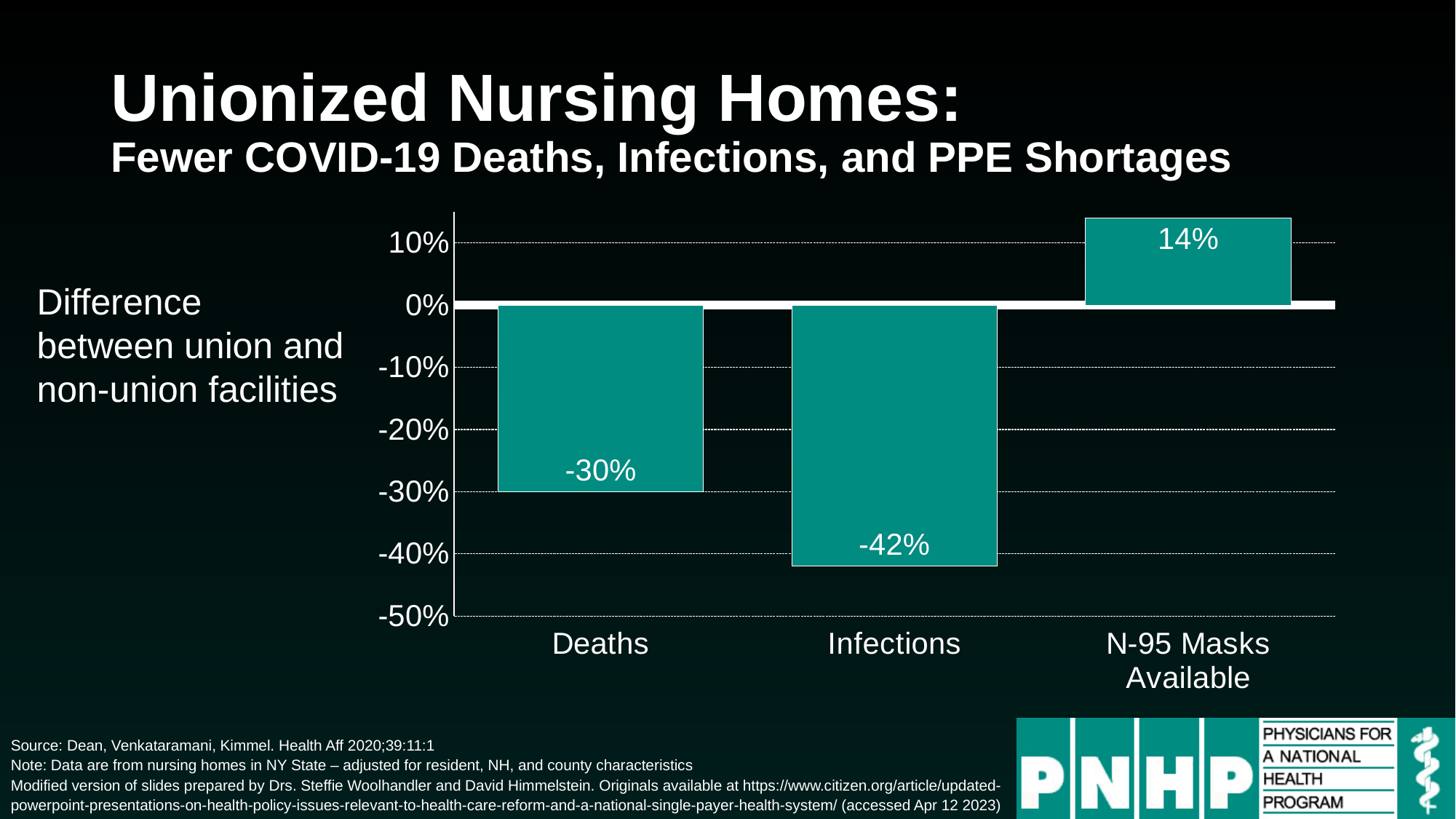

# Unionized Nursing Homes: Fewer COVID-19 Deaths, Infections, and PPE Shortages

### Chart

| Category | Series 1 |
|---|---|
| Deaths | -0.3 |
| Infections | -0.42 |
| N-95 Masks
Available | 0.14 |
Difference between union and non-union facilities
Source: Dean, Venkataramani, Kimmel. Health Aff 2020;39:11:1
Note: Data are from nursing homes in NY State – adjusted for resident, NH, and county characteristics
Modified version of slides prepared by Drs. Steffie Woolhandler and David Himmelstein. Originals available at https://www.citizen.org/article/updated-powerpoint-presentations-on-health-policy-issues-relevant-to-health-care-reform-and-a-national-single-payer-health-system/ (accessed Apr 12 2023)